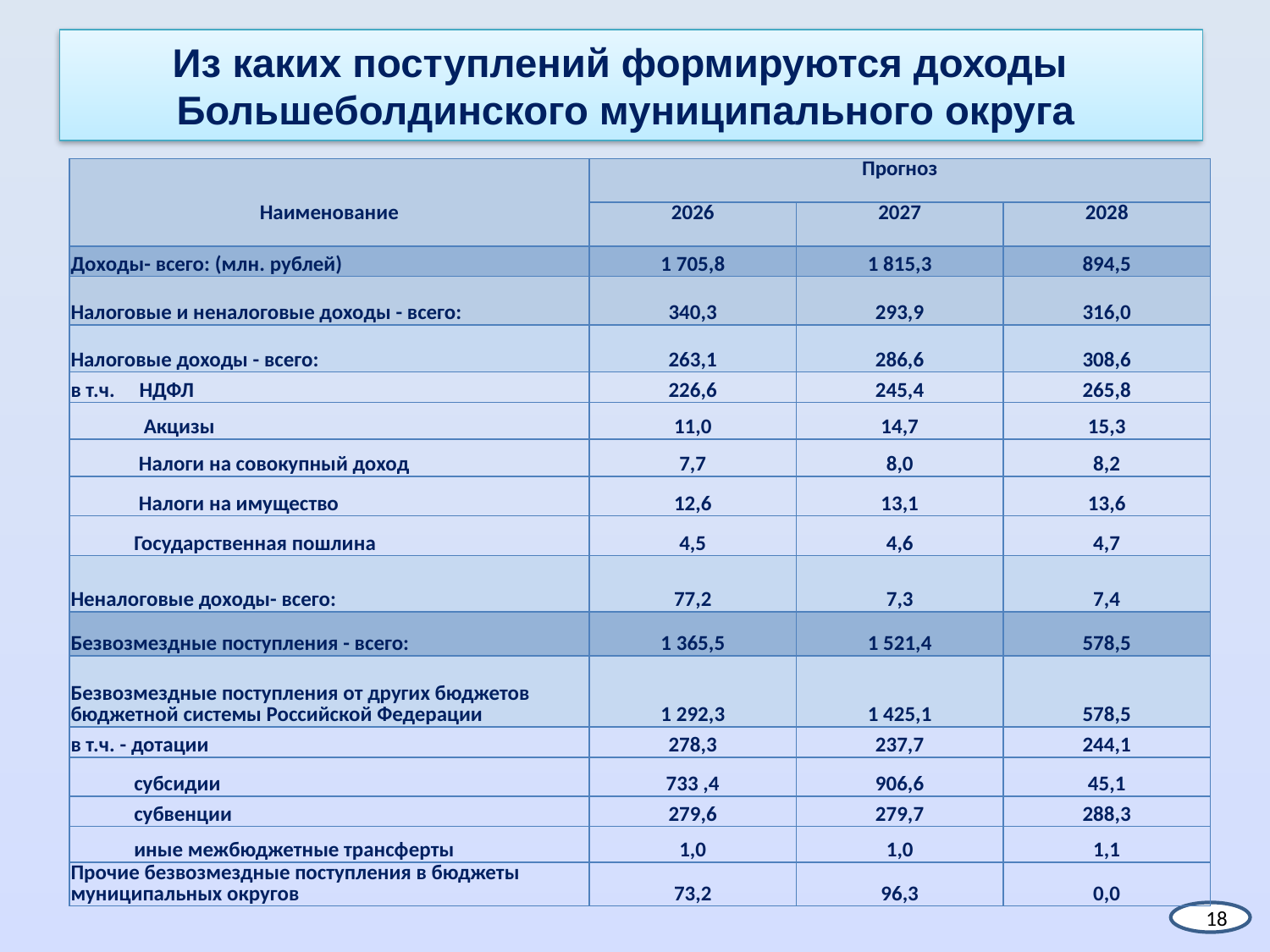

# Из каких поступлений формируются доходы Большеболдинского муниципального округа
| Наименование | Прогноз |  |  |
| --- | --- | --- | --- |
|  | 2026 | 2027 | 2028 |
| Доходы- всего: (млн. рублей) | 1 705,8 | 1 815,3 | 894,5 |
| Налоговые и неналоговые доходы - всего: | 340,3 | 293,9 | 316,0 |
| Налоговые доходы - всего: | 263,1 | 286,6 | 308,6 |
| в т.ч. НДФЛ | 226,6 | 245,4 | 265,8 |
| Акцизы | 11,0 | 14,7 | 15,3 |
| Налоги на совокупный доход | 7,7 | 8,0 | 8,2 |
| Налоги на имущество | 12,6 | 13,1 | 13,6 |
| Государственная пошлина | 4,5 | 4,6 | 4,7 |
| Неналоговые доходы- всего: | 77,2 | 7,3 | 7,4 |
| Безвозмездные поступления - всего: | 1 365,5 | 1 521,4 | 578,5 |
| Безвозмездные поступления от других бюджетов бюджетной системы Российской Федерации | 1 292,3 | 1 425,1 | 578,5 |
| в т.ч. - дотации | 278,3 | 237,7 | 244,1 |
| субсидии | 733 ,4 | 906,6 | 45,1 |
| субвенции | 279,6 | 279,7 | 288,3 |
| иные межбюджетные трансферты | 1,0 | 1,0 | 1,1 |
| Прочие безвозмездные поступления в бюджеты муниципальных округов | 73,2 | 96,3 | 0,0 |

18